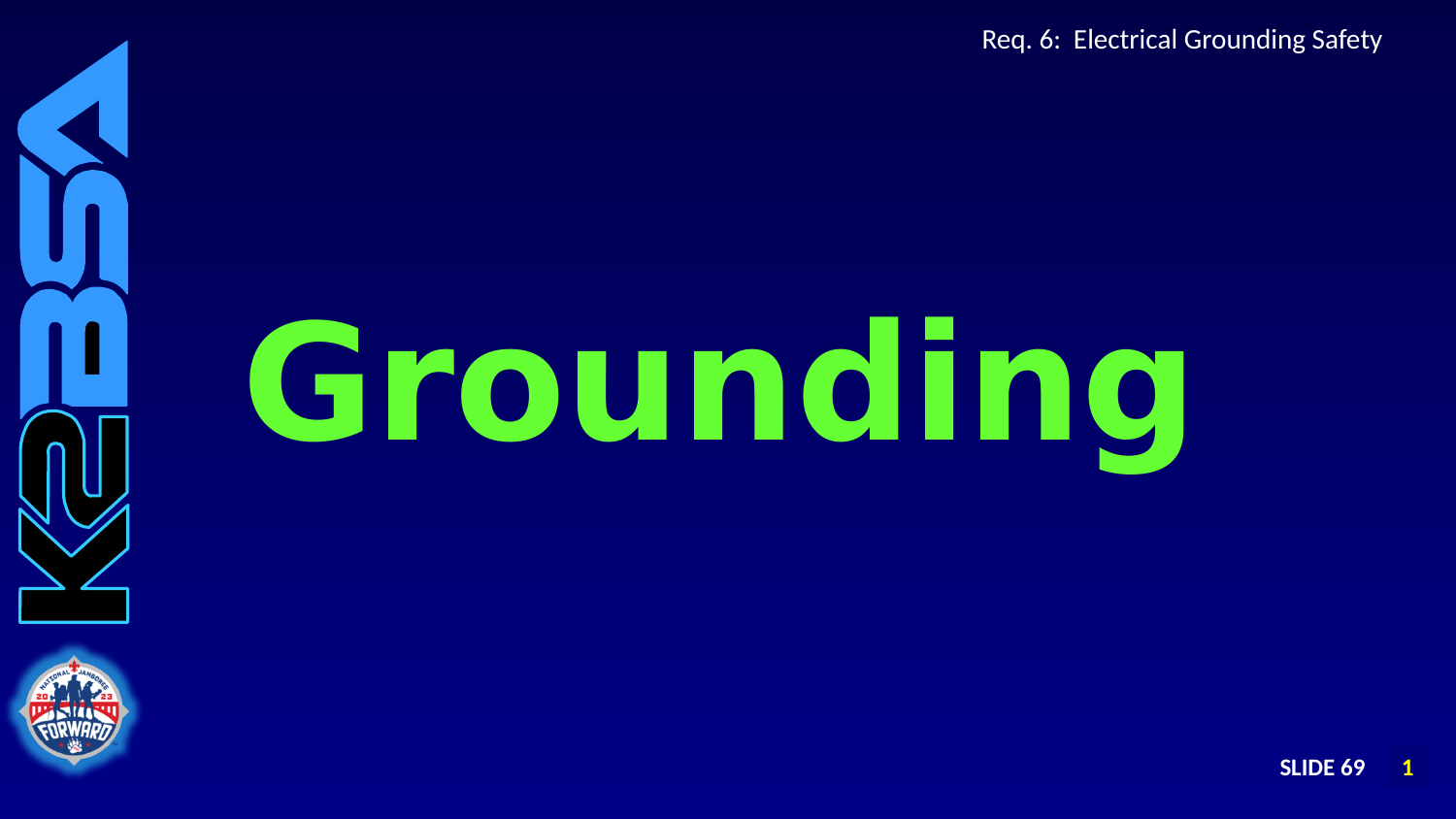

# Req. 6:  Electrical Grounding Safety
Grounding
SLIDE 69
1